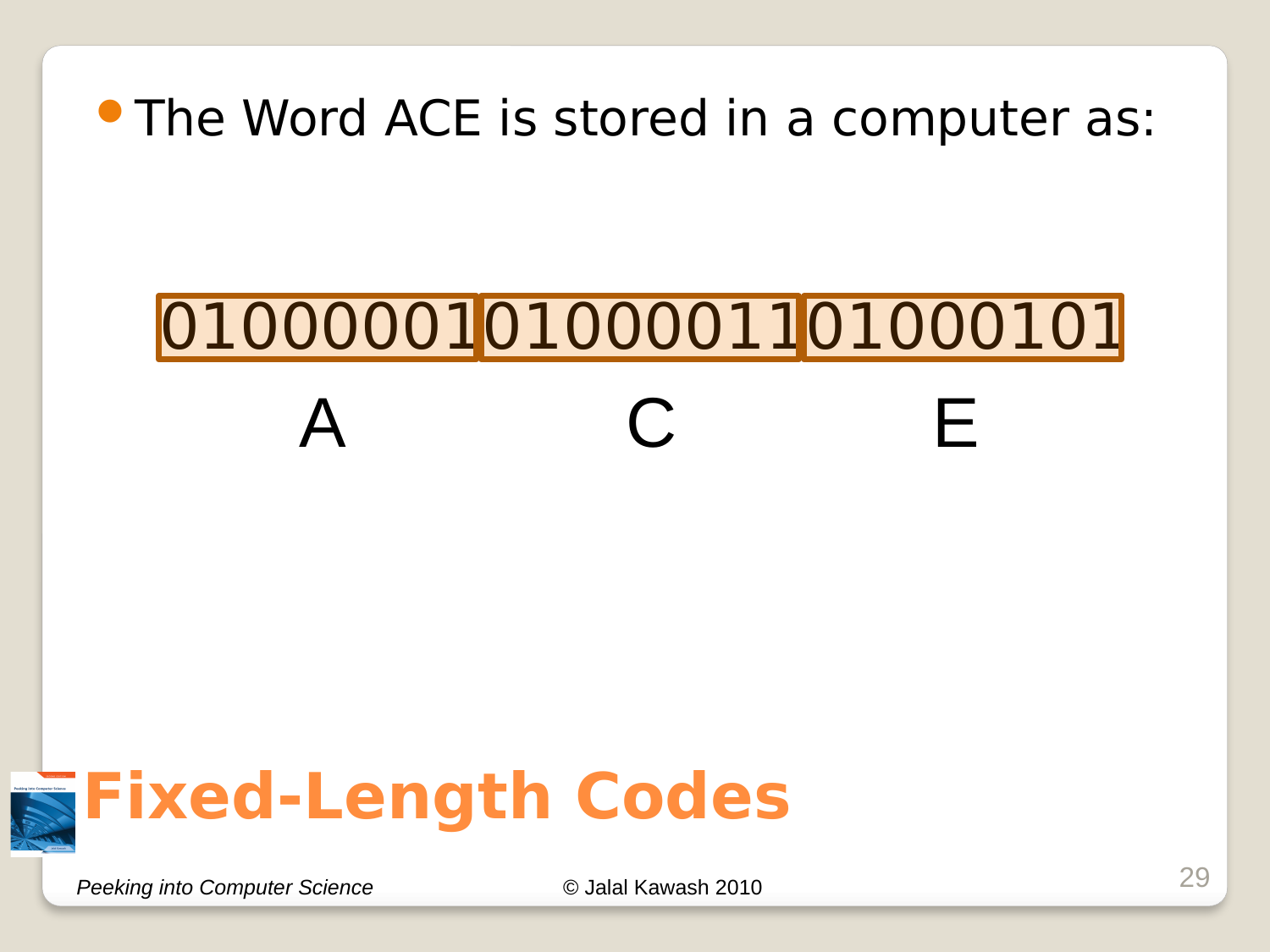

The Word ACE is stored in a computer as:

010000010100001101000101

A
C
E
# Fixed-Length Codes
29